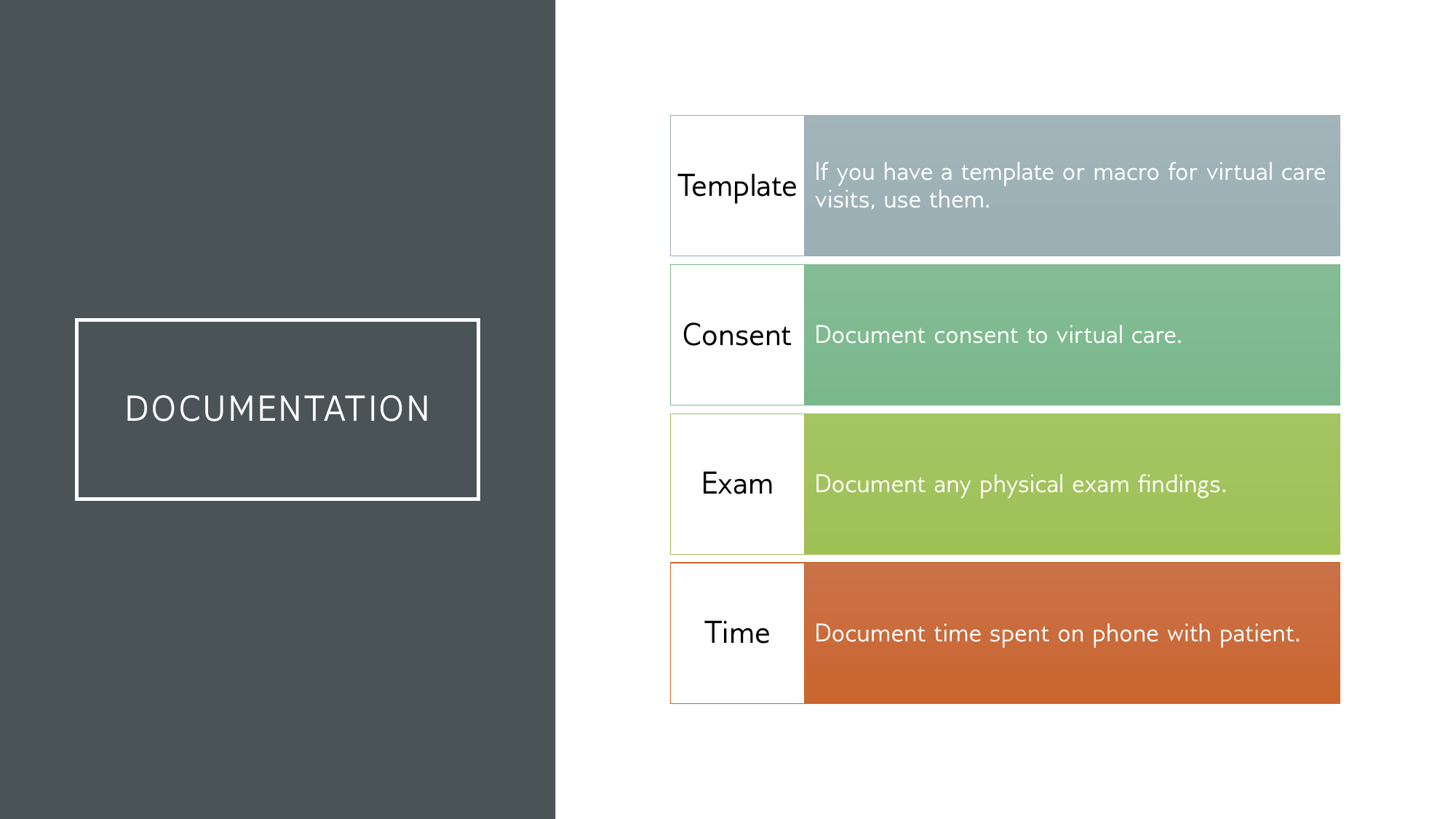

If you have a template or macro for virtual care visits, use them.
Template
Document consent to virtual care.
Consent
Document any physical exam findings.
Exam
Document time spent on phone with patient.
Time
# Documentation